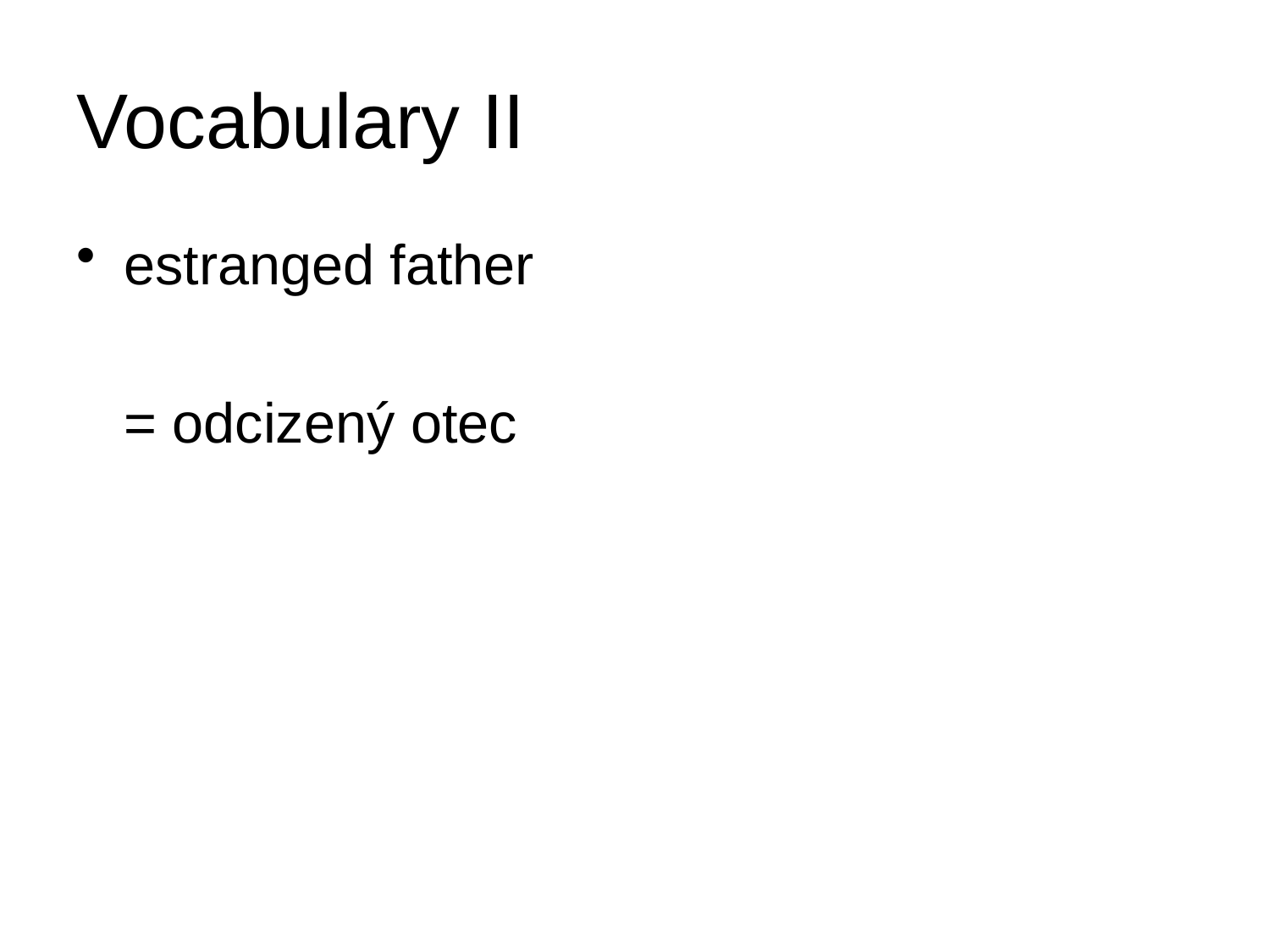

# Vocabulary II
estranged father

	= odcizený otec